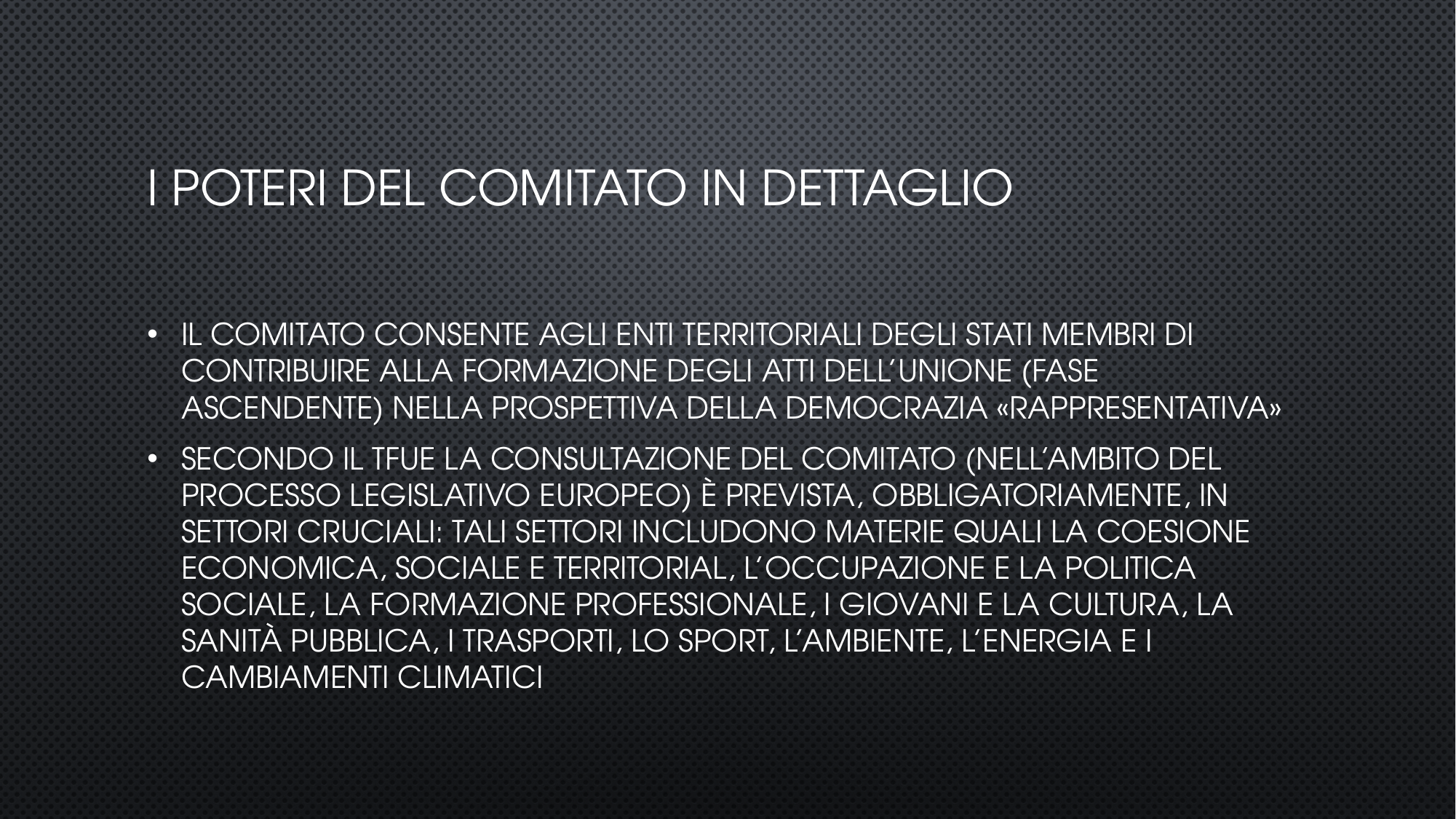

# I poteri del Comitato in dettaglio
Il Comitato consente agli enti territoriali degli Stati membri di contribuire alla formazione degli atti dell’Unione (fase ascendente) nella prospettiva della democrazia «rappresentativa»
Secondo il TFUE la consultazione del Comitato (nell’ambito del processo legislativo europeo) è prevista, obbligatoriamente, in settori cruciali: tali settori includono materie quali la coesione economica, sociale e territorial, l’occupazione e la politica sociale, la formazione professionale, I giovani e la cultura, la sanità pubblica, I trasporti, lo sport, l’ambiente, l’energia e i cambiamenti climatici